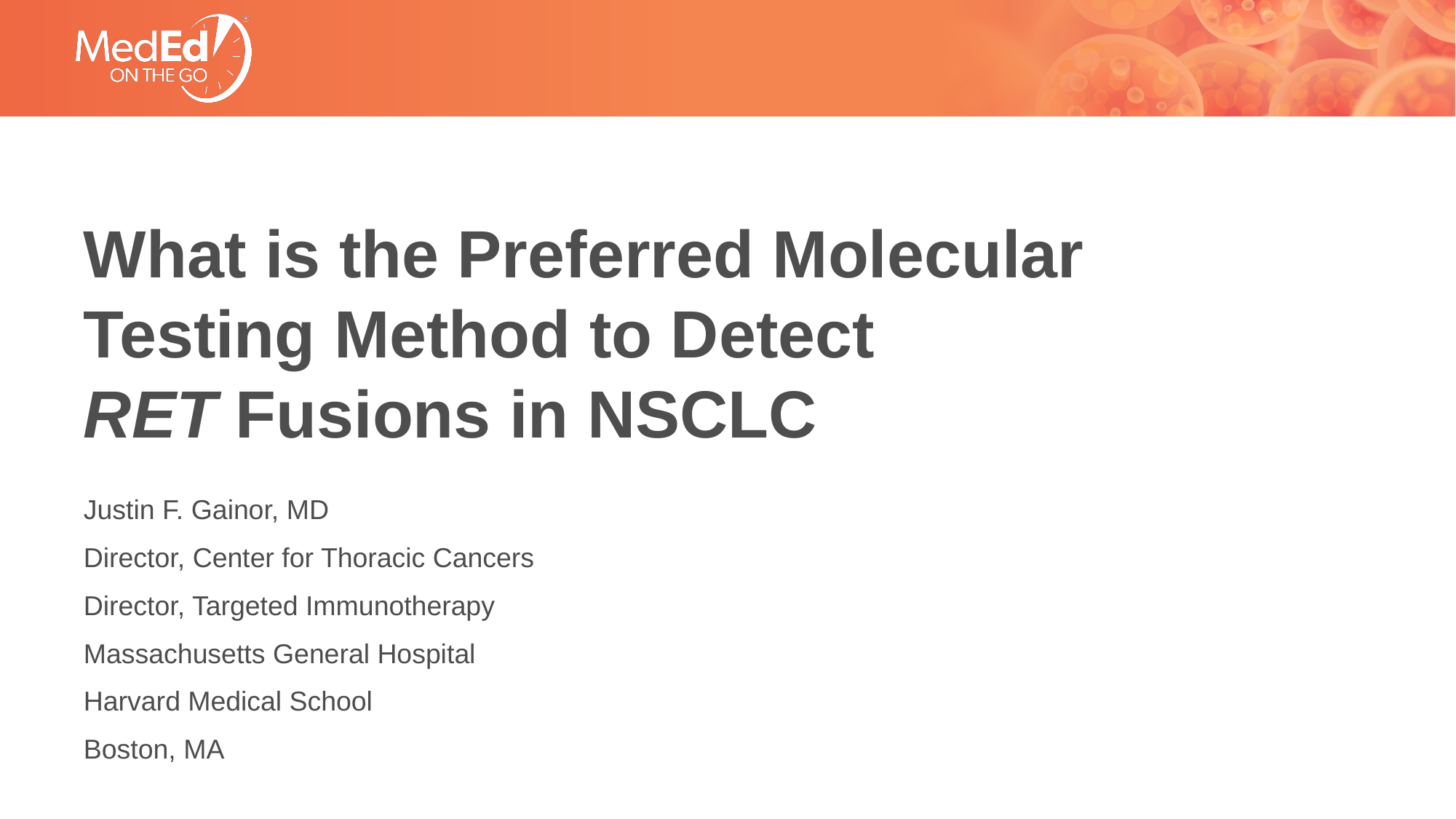

# What is the Preferred Molecular Testing Method to Detect RET Fusions in NSCLC
Justin F. Gainor, MD
Director, Center for Thoracic Cancers
Director, Targeted Immunotherapy
Massachusetts General Hospital
Harvard Medical School
Boston, MA